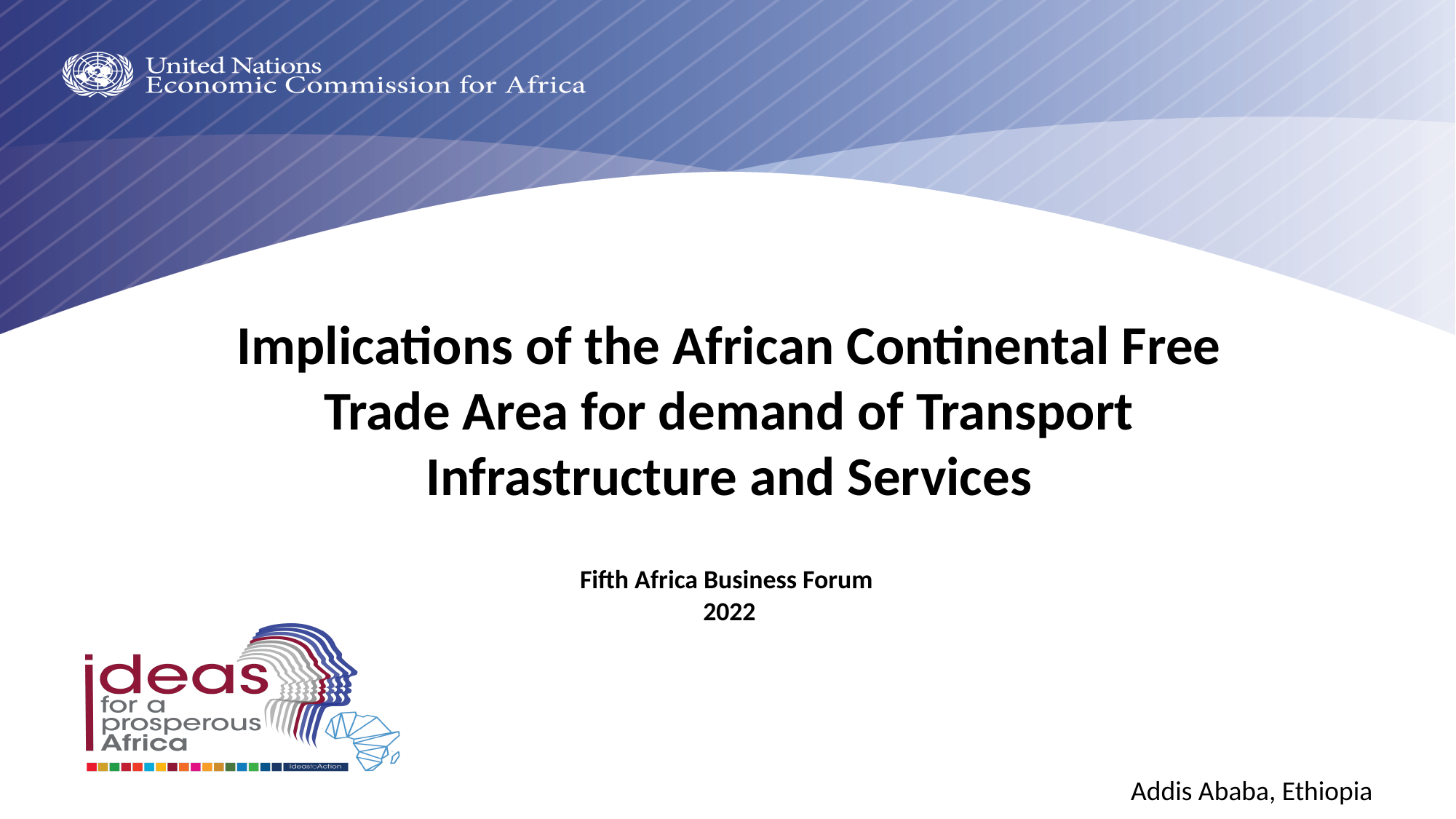

Implications of the African Continental Free Trade Area for demand of Transport Infrastructure and Services
Fifth Africa Business Forum
2022

Addis Ababa, Ethiopia